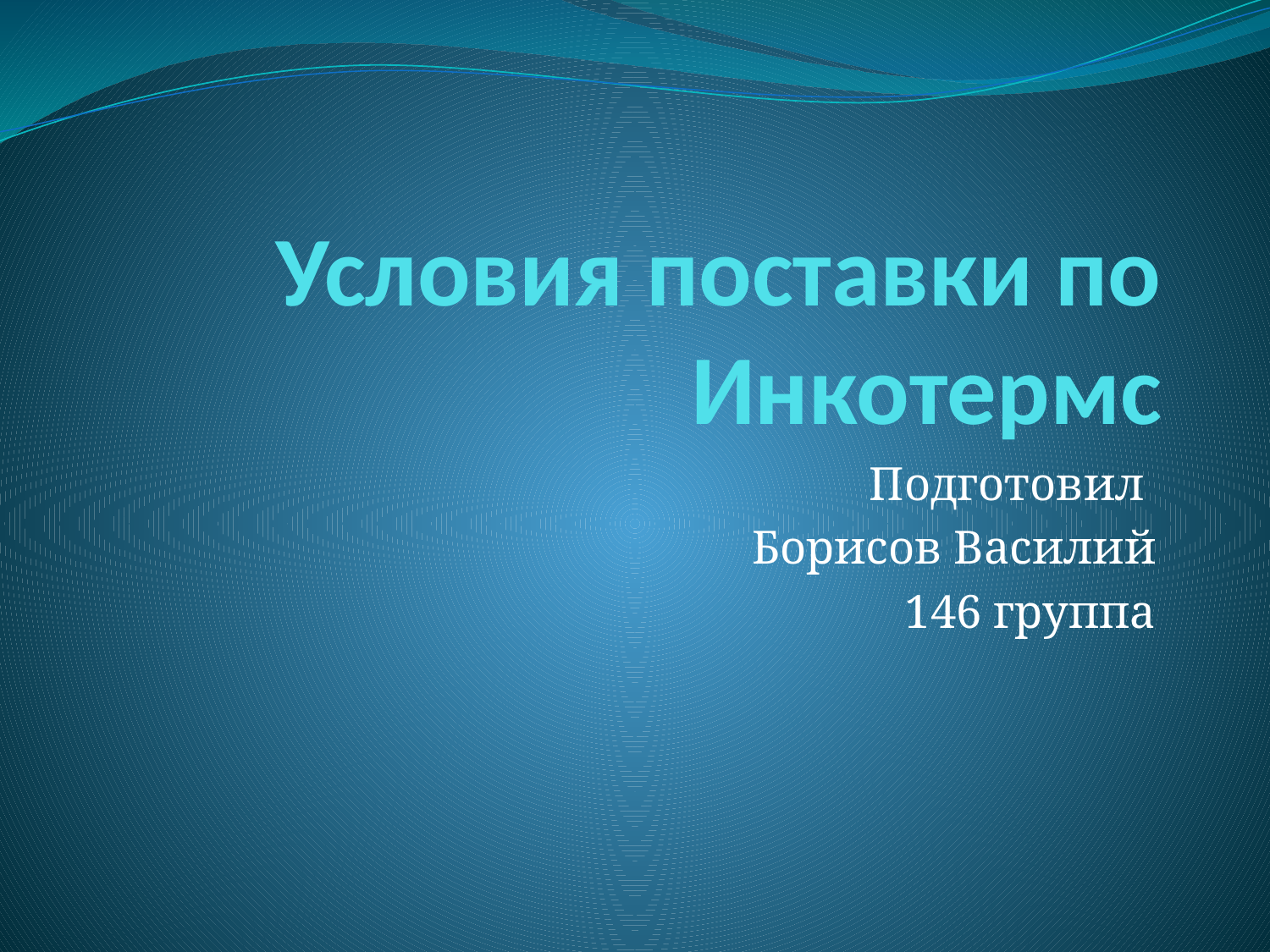

# Условия поставки по Инкотермс
Подготовил
Борисов Василий
146 группа